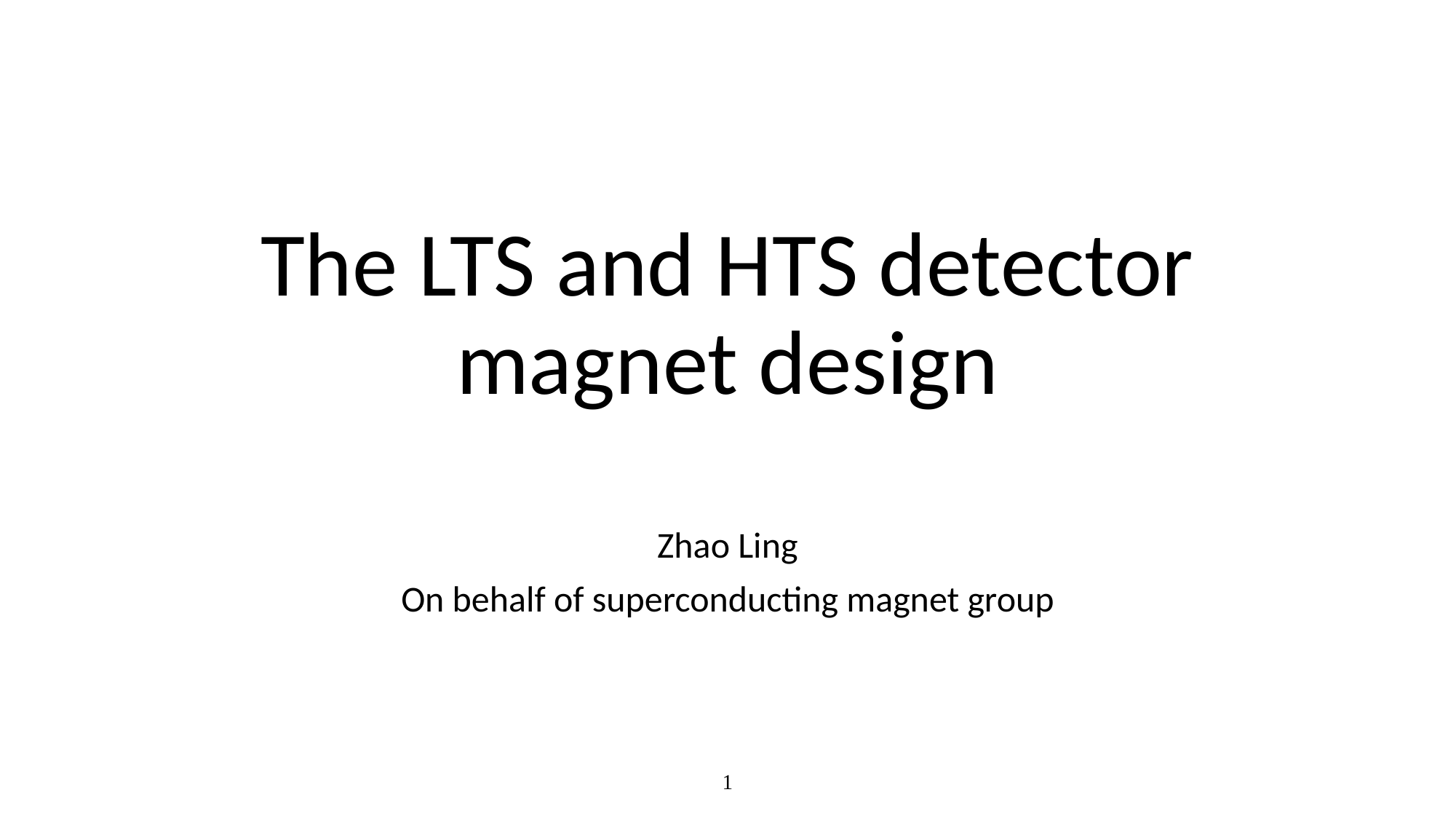

# The LTS and HTS detector magnet design
Zhao Ling
On behalf of superconducting magnet group
1